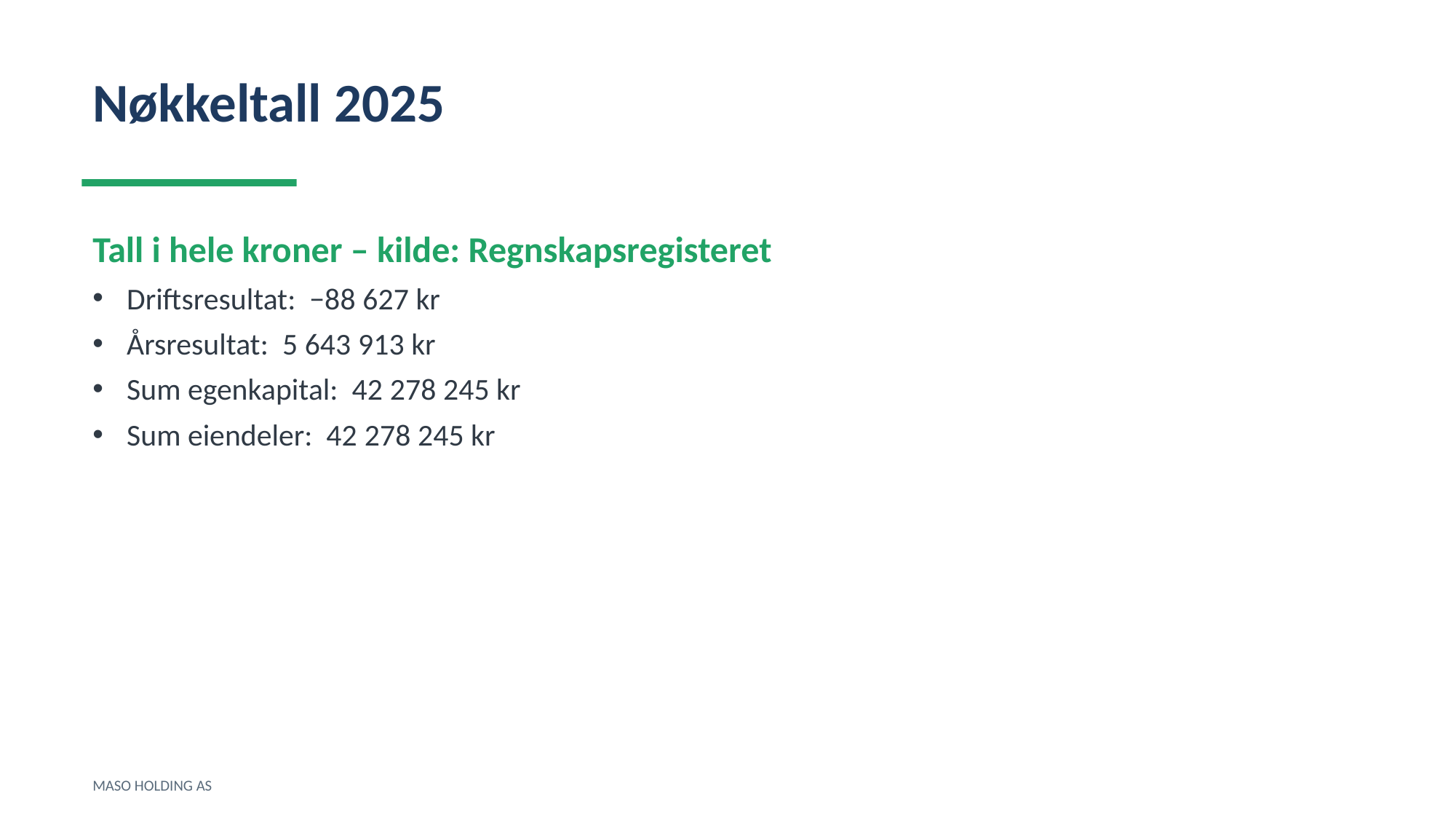

Nøkkeltall 2025

Tall i hele kroner – kilde: Regnskapsregisteret
Driftsresultat:  −88 627 kr
Årsresultat:  5 643 913 kr
Sum egenkapital:  42 278 245 kr
Sum eiendeler:  42 278 245 kr
MASO HOLDING AS